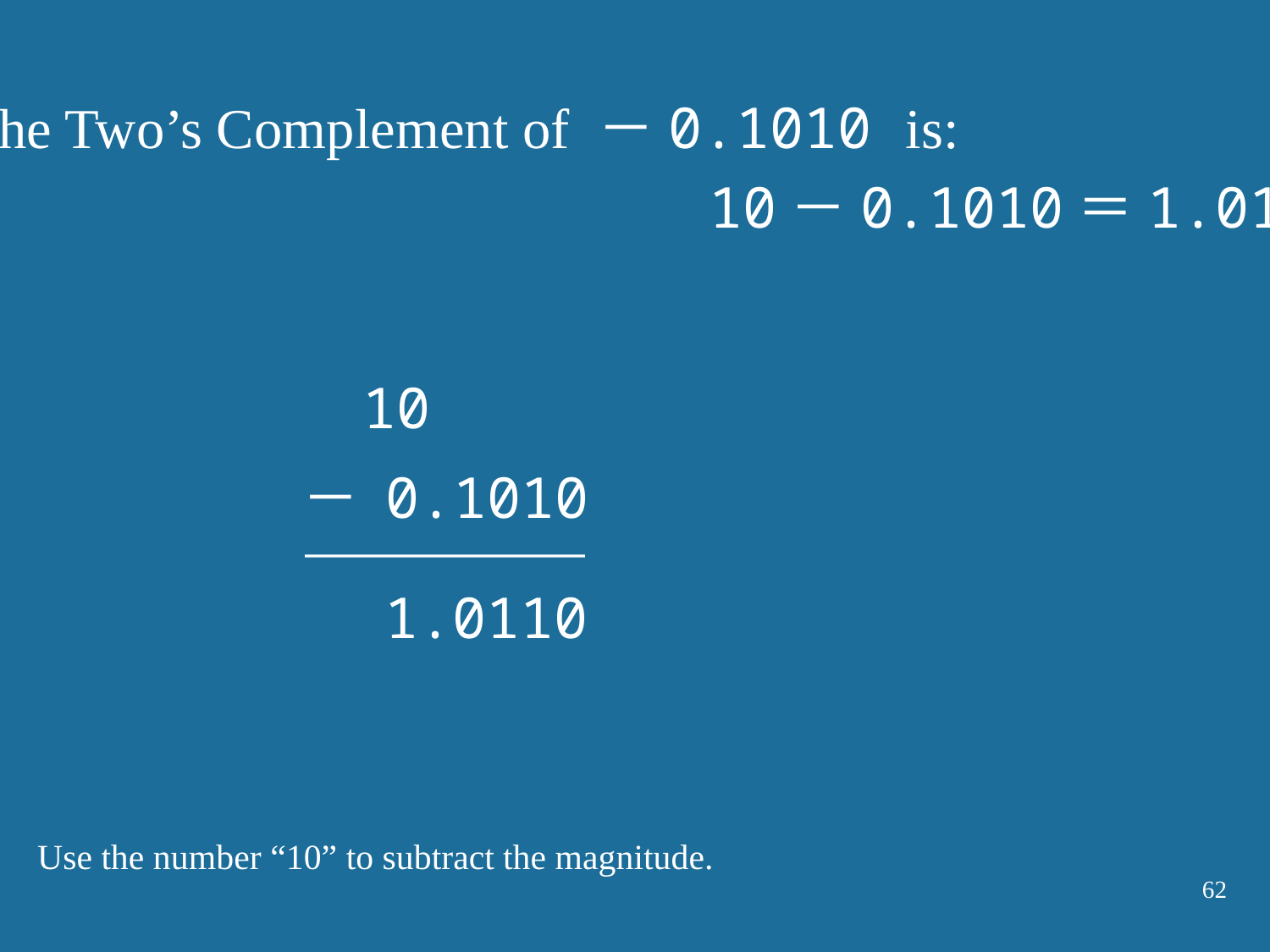

The Two’s Complement of －0.1010 is:
                      10－0.1010＝1.0110
10
－ 0.1010

1.0110
Use the number “10” to subtract the magnitude.
62